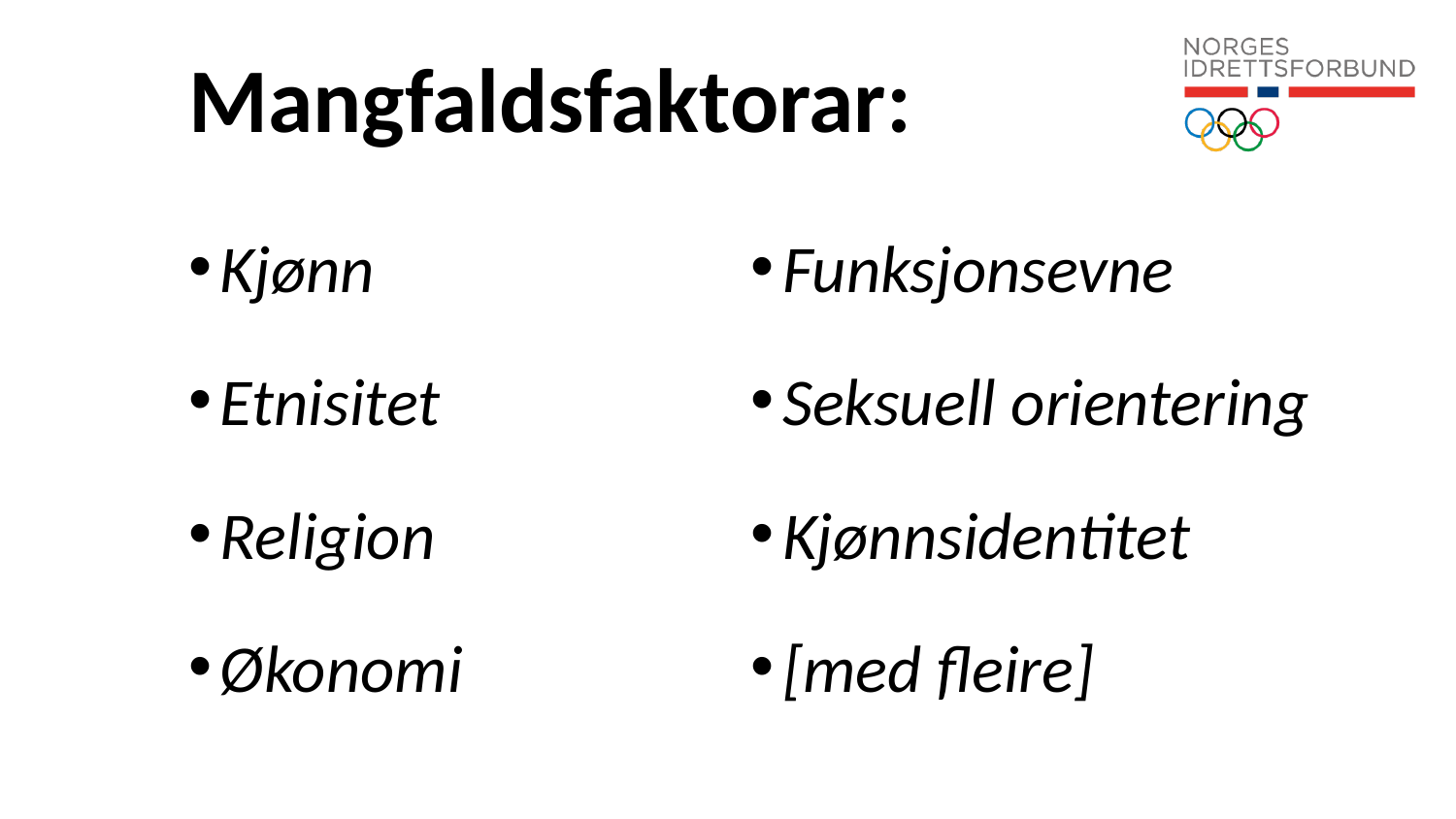

# Mangfaldsfaktorar:
Kjønn
Etnisitet
Religion
Økonomi

Funksjonsevne
Seksuell orientering
Kjønnsidentitet
[med fleire]